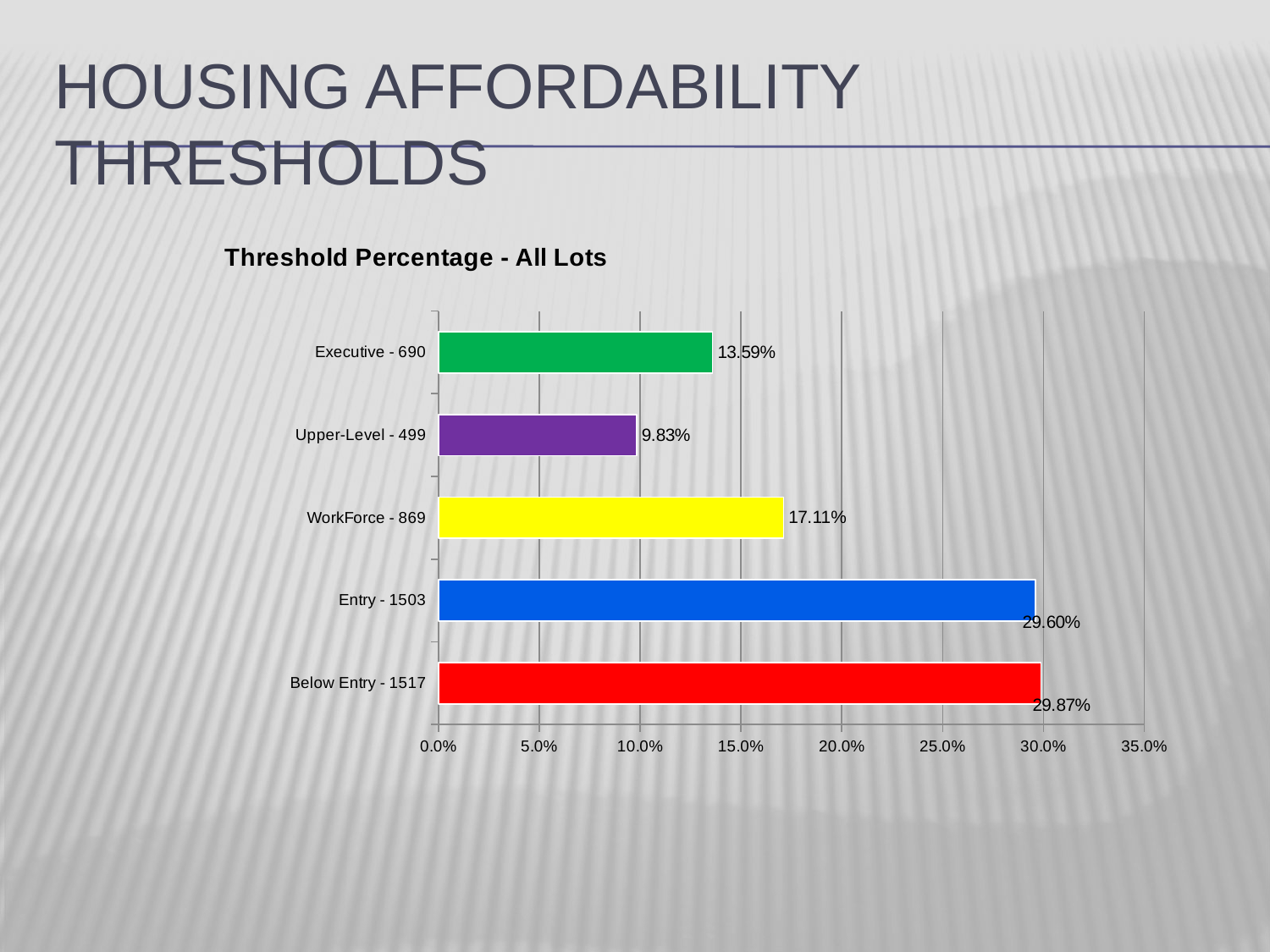

# Housing Affordability Thresholds

### Chart: Threshold Percentage - All Lots

| Category |  |
|---|---|
| Below Entry - 1517 | 0.29873966128397056 |
| Entry - 1503 | 0.295982670342656 |
| WorkForce - 869 | 0.17113036628593933 |
| Upper-Level - 499 | 0.09826703426545887 |
| Executive - 690 | 0.1358802678219772 |